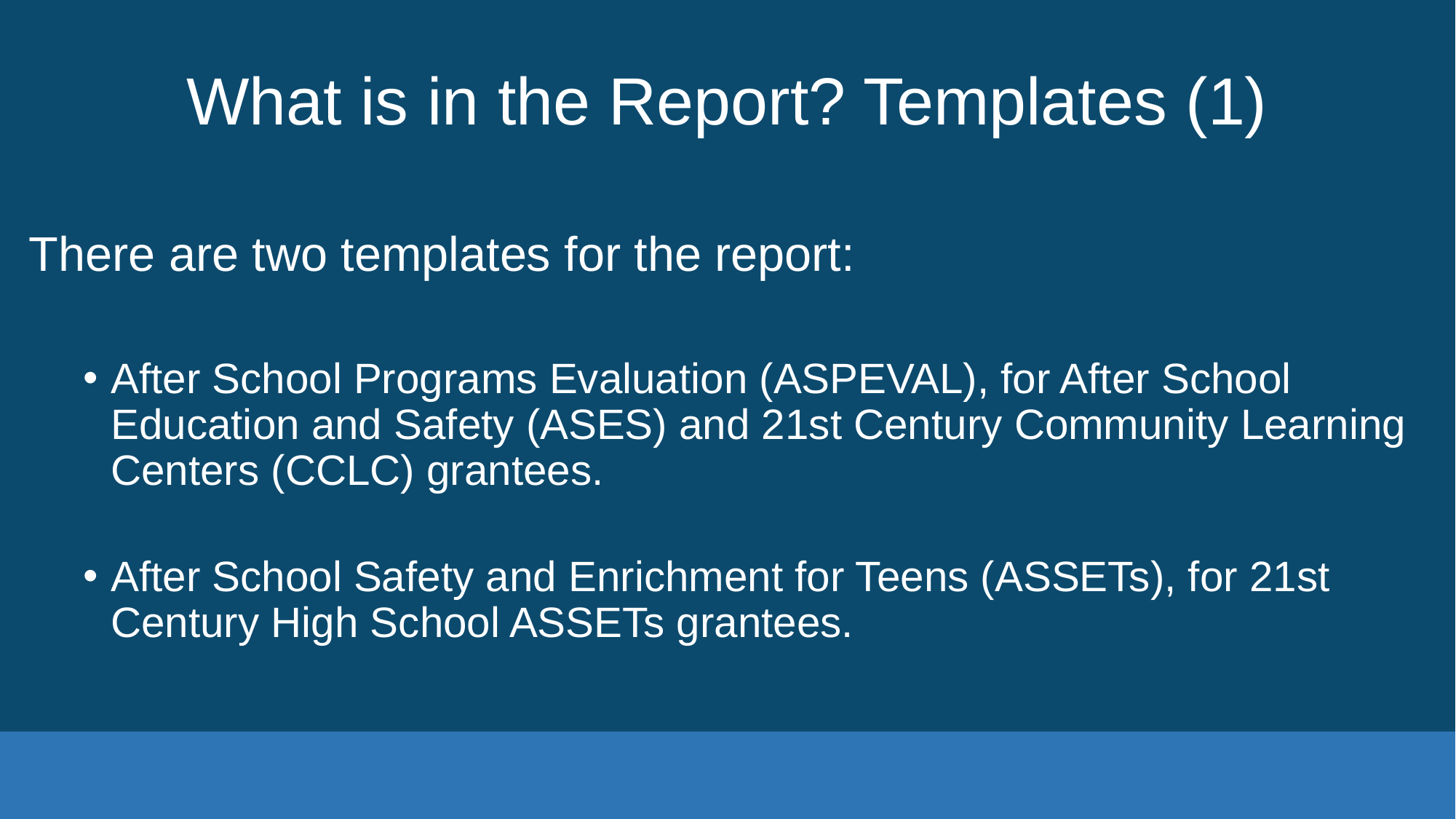

# What is in the Report? Templates (1)
There are two templates for the report:

After School Programs Evaluation (ASPEVAL), for After School Education and Safety (ASES) and 21st Century Community Learning Centers (CCLC) grantees.

After School Safety and Enrichment for Teens (ASSETs), for 21st Century High School ASSETs grantees.